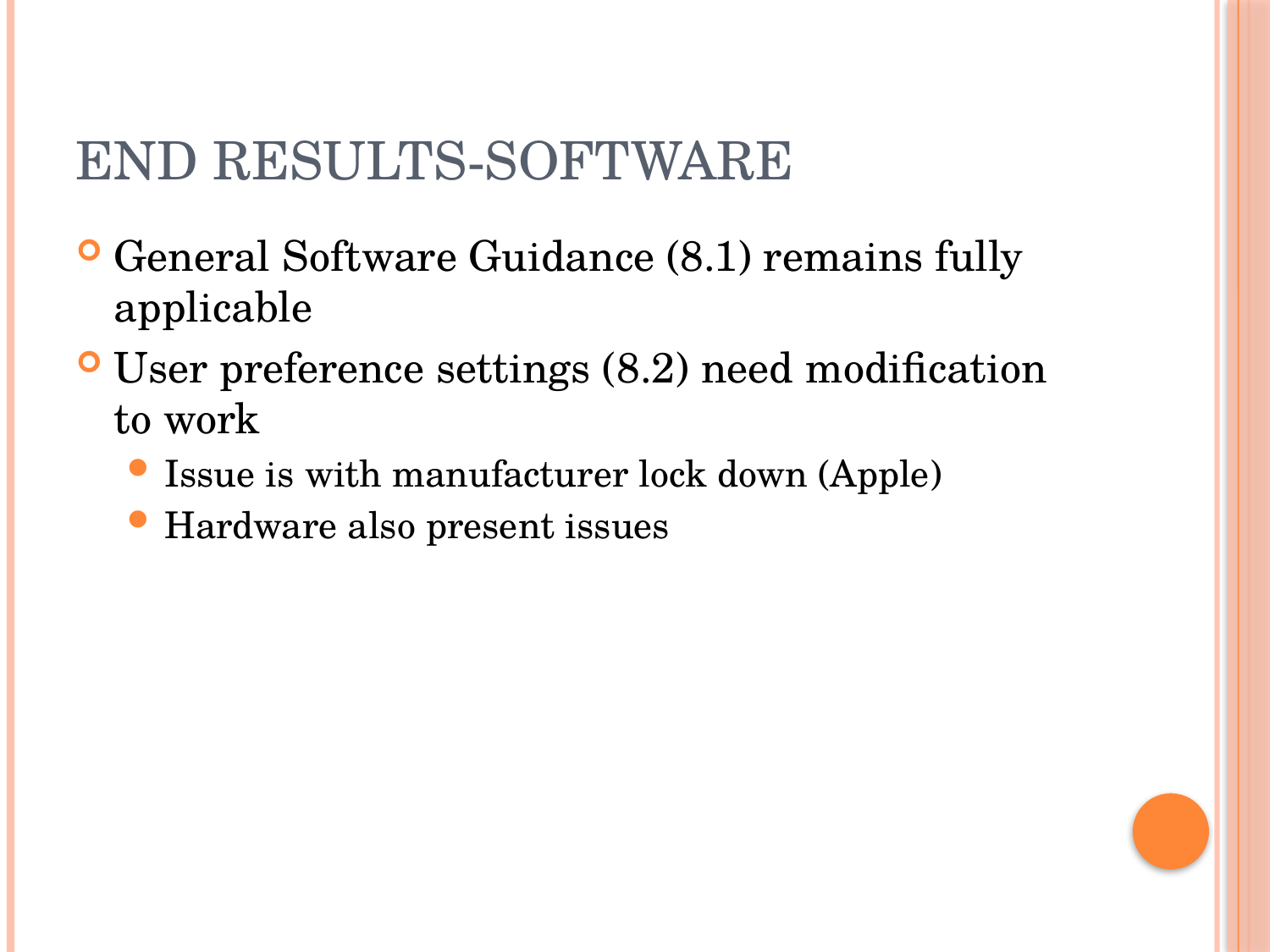

# End Results-Software
General Software Guidance (8.1) remains fully applicable
User preference settings (8.2) need modification to work
Issue is with manufacturer lock down (Apple)
Hardware also present issues